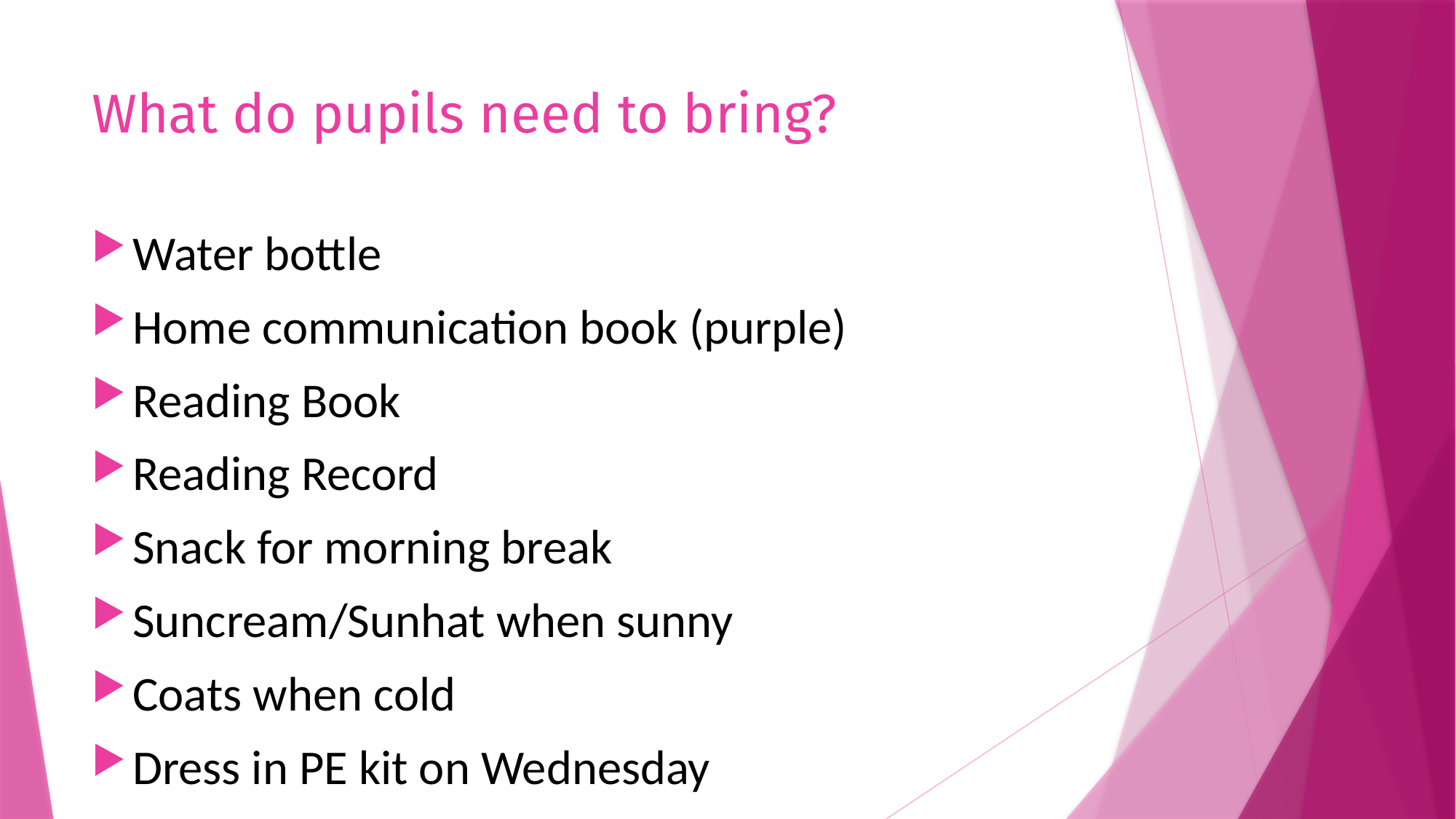

# What do pupils need to bring?
Water bottle
Home communication book (purple)
Reading Book
Reading Record
Snack for morning break
Suncream/Sunhat when sunny
Coats when cold
Dress in PE kit on Wednesday